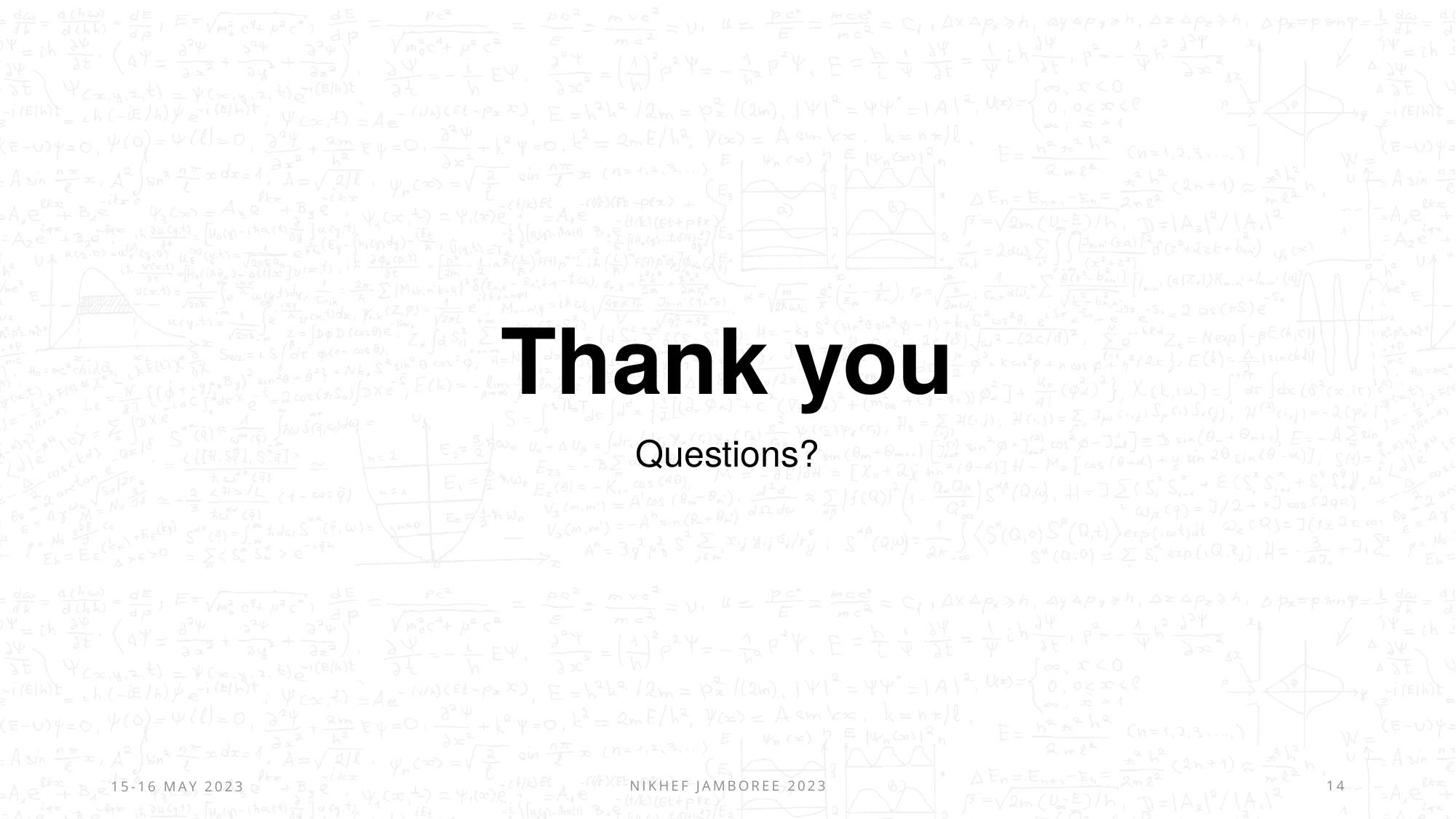

# Thank you
Questions?
15-16 May 2023
Nikhef Jamboree 2023
14